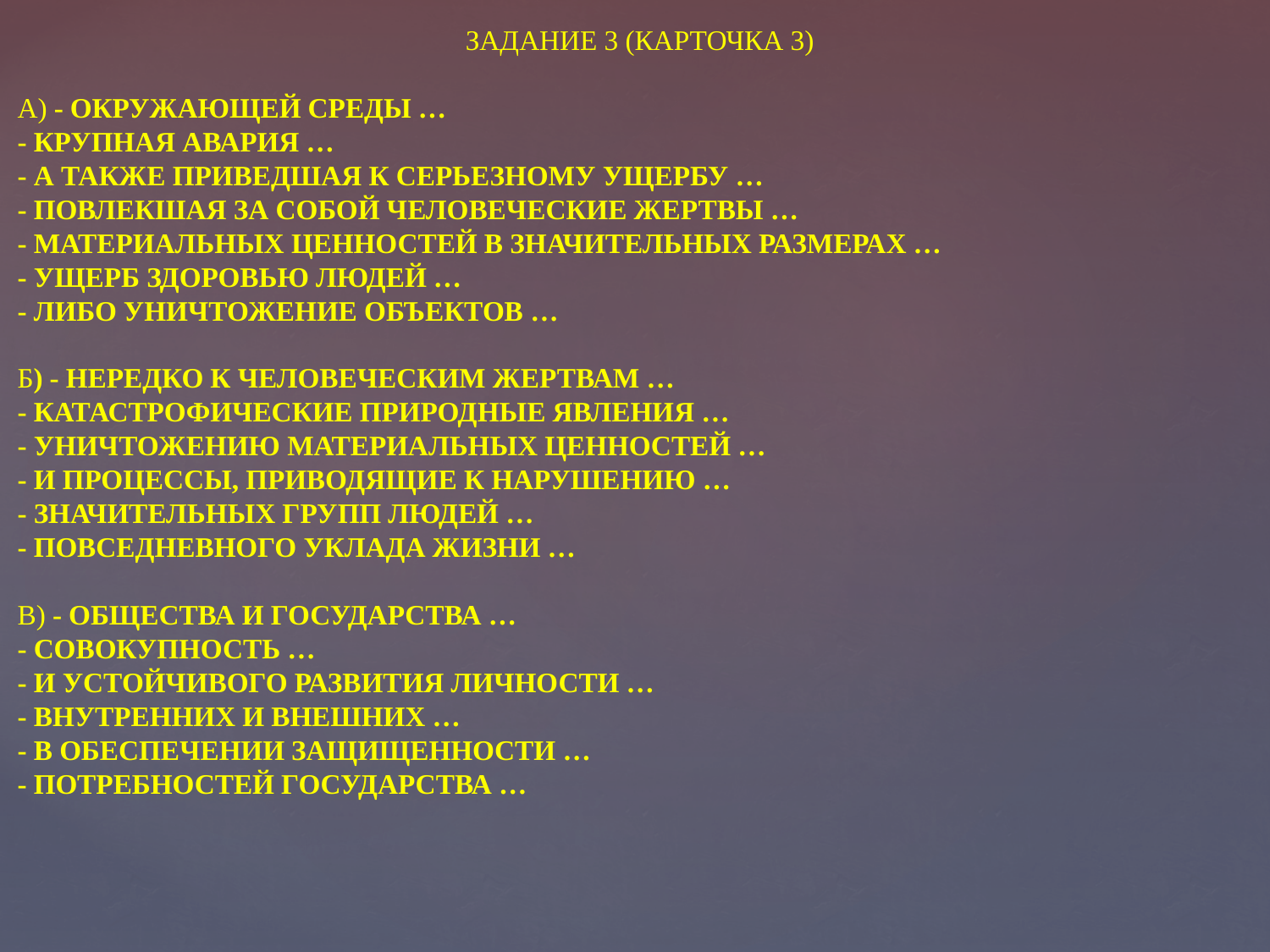

ЗАДАНИЕ 3 (КАРТОЧКА 3)

А) - ОКРУЖАЮЩЕЙ СРЕДЫ …
- КРУПНАЯ АВАРИЯ …
- А ТАКЖЕ ПРИВЕДШАЯ К СЕРЬЕЗНОМУ УЩЕРБУ …
- ПОВЛЕКШАЯ ЗА СОБОЙ ЧЕЛОВЕЧЕСКИЕ ЖЕРТВЫ …
- МАТЕРИАЛЬНЫХ ЦЕННОСТЕЙ В ЗНАЧИТЕЛЬНЫХ РАЗМЕРАХ …
- УЩЕРБ ЗДОРОВЬЮ ЛЮДЕЙ …
- ЛИБО УНИЧТОЖЕНИЕ ОБЪЕКТОВ …

Б) - НЕРЕДКО К ЧЕЛОВЕЧЕСКИМ ЖЕРТВАМ …
- КАТАСТРОФИЧЕСКИЕ ПРИРОДНЫЕ ЯВЛЕНИЯ …
- УНИЧТОЖЕНИЮ МАТЕРИАЛЬНЫХ ЦЕННОСТЕЙ …
- И ПРОЦЕССЫ, ПРИВОДЯЩИЕ К НАРУШЕНИЮ …
- ЗНАЧИТЕЛЬНЫХ ГРУПП ЛЮДЕЙ …
- ПОВСЕДНЕВНОГО УКЛАДА ЖИЗНИ …

В) - ОБЩЕСТВА И ГОСУДАРСТВА …
- СОВОКУПНОСТЬ …
- И УСТОЙЧИВОГО РАЗВИТИЯ ЛИЧНОСТИ …
- ВНУТРЕННИХ И ВНЕШНИХ …
- В ОБЕСПЕЧЕНИИ ЗАЩИЩЕННОСТИ …
- ПОТРЕБНОСТЕЙ ГОСУДАРСТВА …